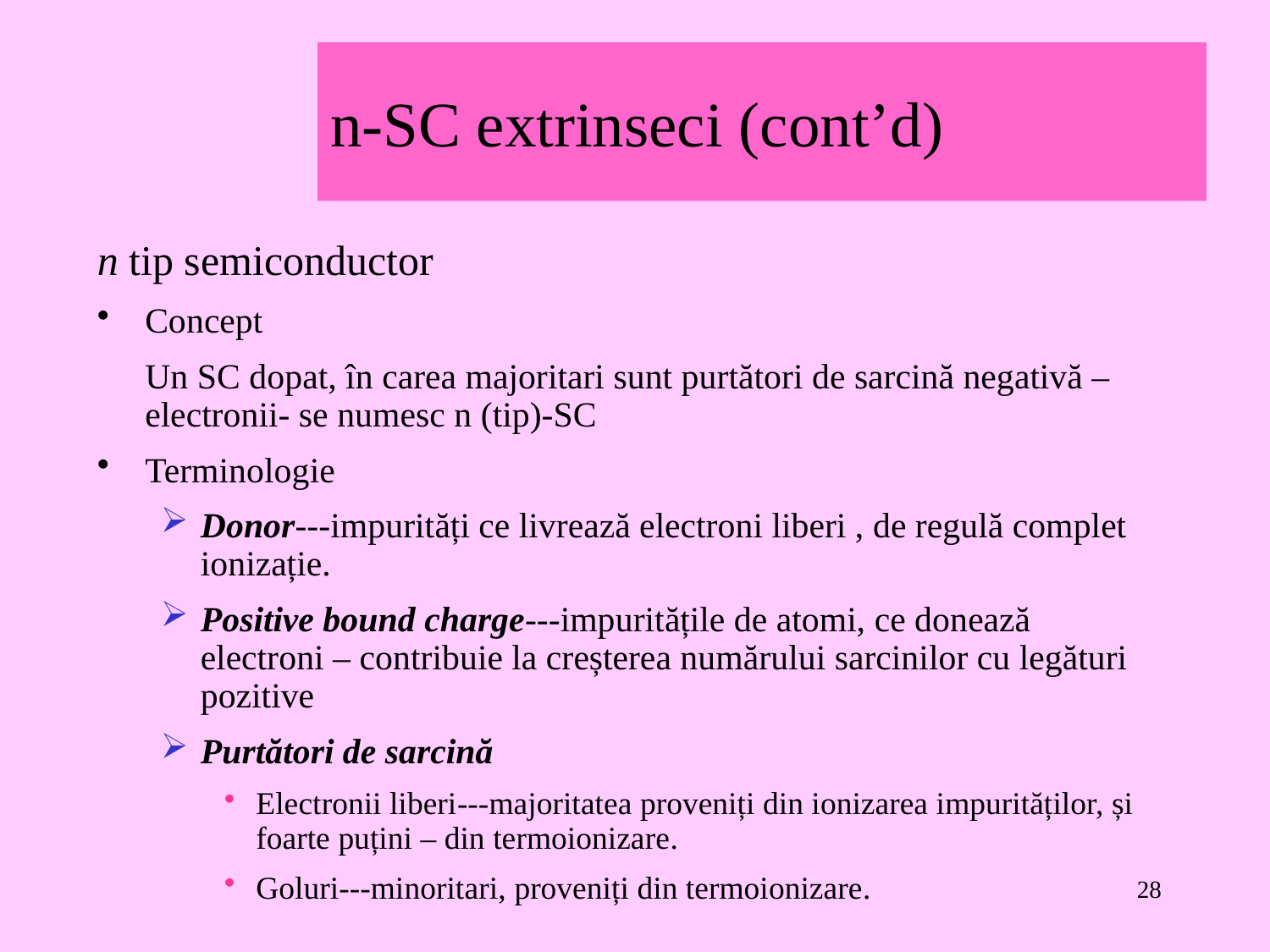

# n-SC extrinseci (cont’d)
n tip semiconductor
Concept
	Un SC dopat, în carea majoritari sunt purtători de sarcină negativă – electronii- se numesc n (tip)-SC
Terminologie
Donor---impurități ce livrează electroni liberi , de regulă complet ionizație.
Positive bound charge---impuritățile de atomi, ce donează electroni – contribuie la creșterea numărului sarcinilor cu legături pozitive
Purtători de sarcină
Electronii liberi---majoritatea proveniți din ionizarea impurităților, și foarte puțini – din termoionizare.
Goluri---minoritari, proveniți din termoionizare.
28